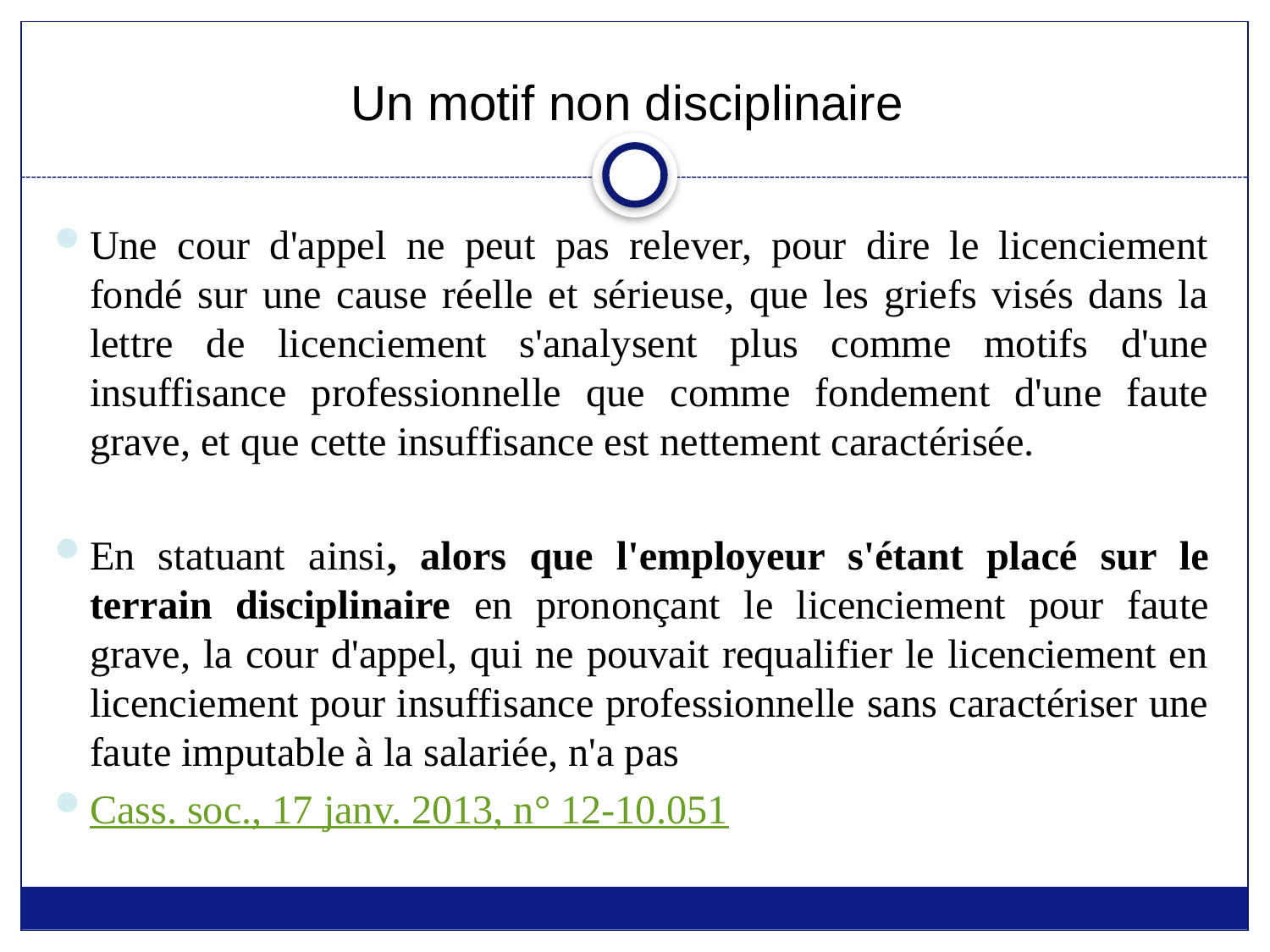

# Un motif non disciplinaire
Une cour d'appel ne peut pas relever, pour dire le licenciement fondé sur une cause réelle et sérieuse, que les griefs visés dans la lettre de licenciement s'analysent plus comme motifs d'une insuffisance professionnelle que comme fondement d'une faute grave, et que cette insuffisance est nettement caractérisée.

En statuant ainsi, alors que l'employeur s'étant placé sur le terrain disciplinaire en prononçant le licenciement pour faute grave, la cour d'appel, qui ne pouvait requalifier le licenciement en licenciement pour insuffisance professionnelle sans caractériser une faute imputable à la salariée, n'a pas
Cass. soc., 17 janv. 2013, n° 12-10.051